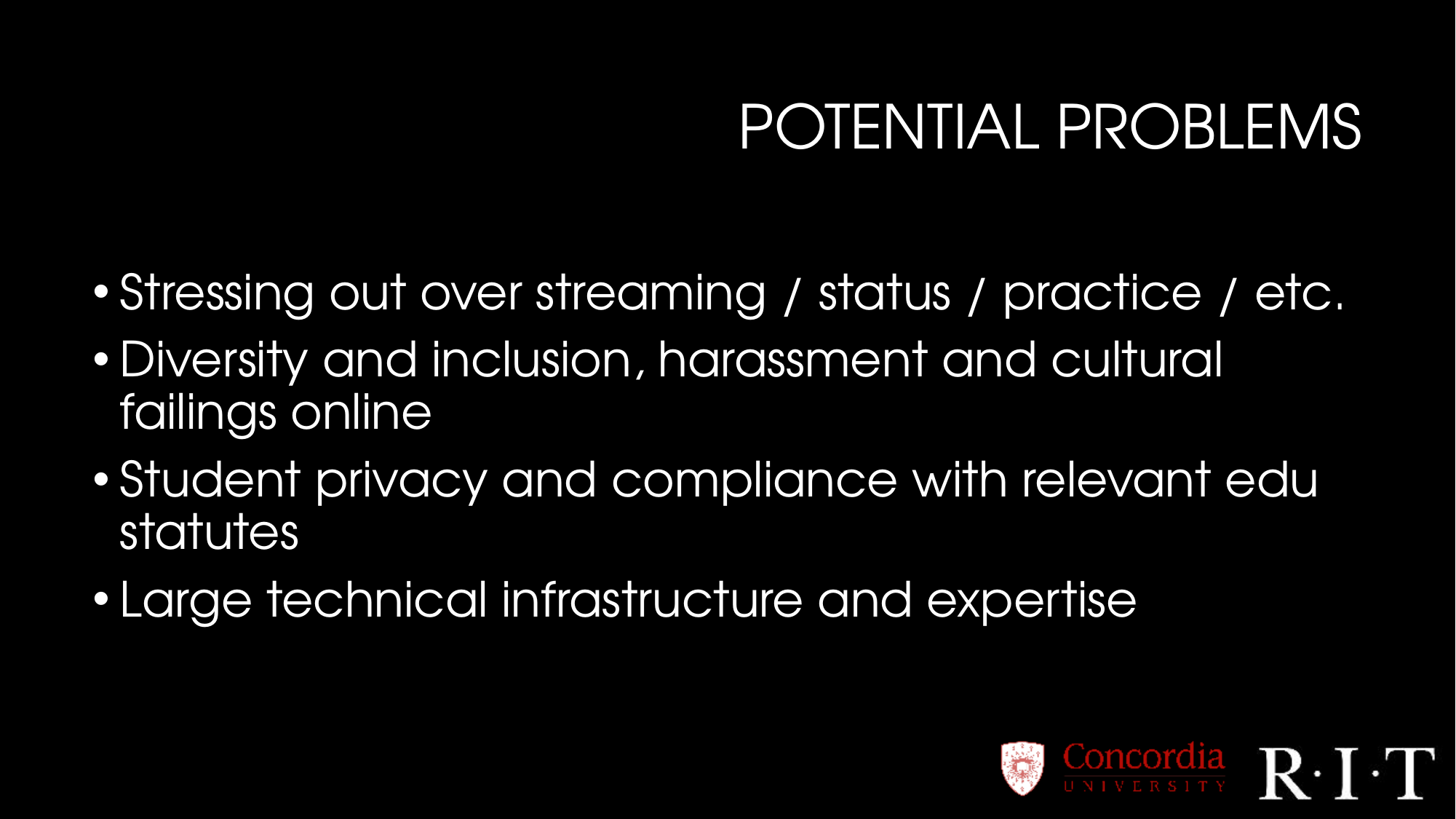

# Potential problems
Stressing out over streaming / status / practice / etc.
Diversity and inclusion, harassment and cultural failings online
Student privacy and compliance with relevant edu statutes
Large technical infrastructure and expertise